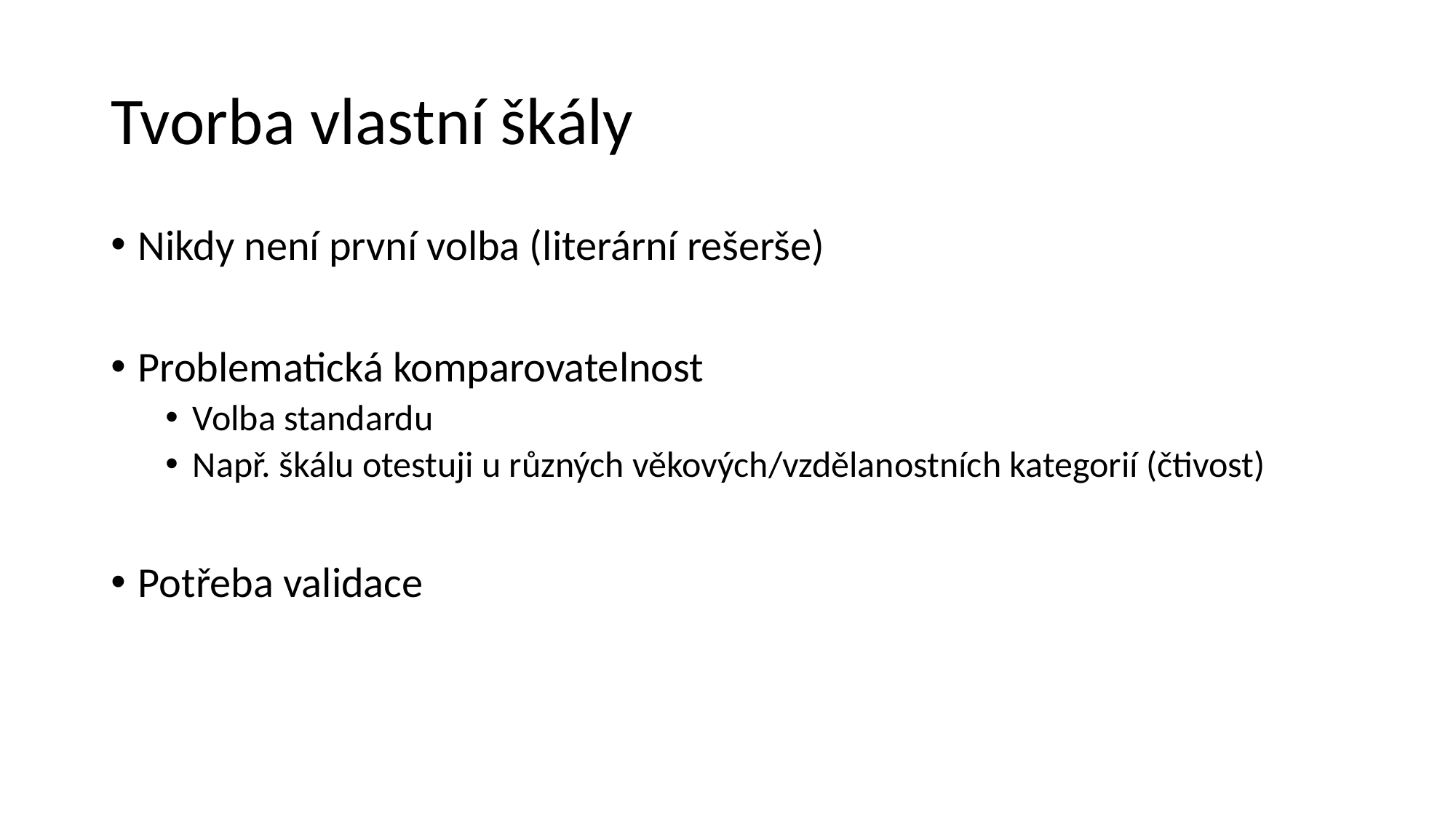

# Tvorba vlastní škály
Nikdy není první volba (literární rešerše)

Problematická komparovatelnost
Volba standardu
Např. škálu otestuji u různých věkových/vzdělanostních kategorií (čtivost)

Potřeba validace